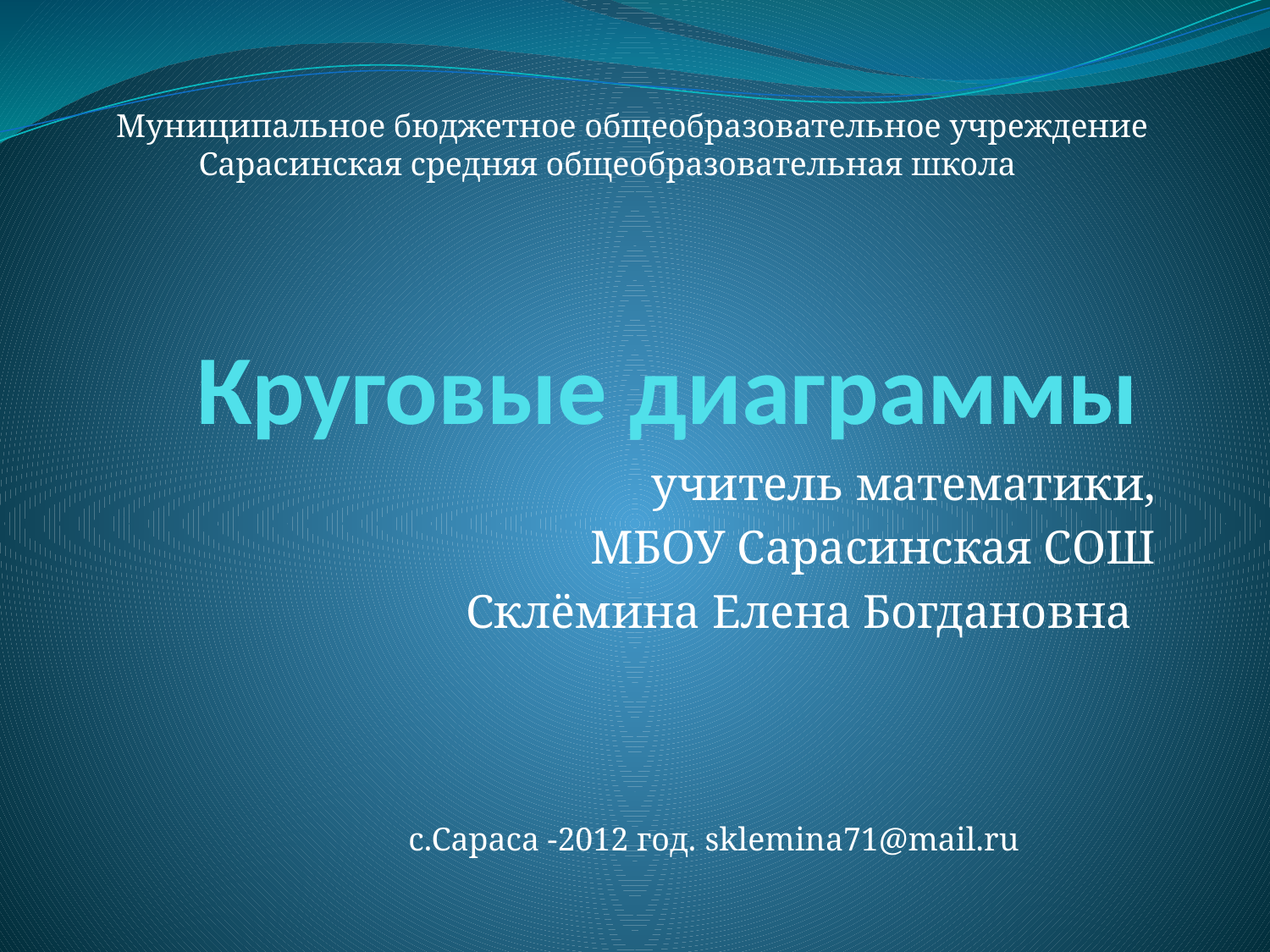

Муниципальное бюджетное общеобразовательное учреждение
          Сарасинская средняя общеобразовательная школа
# Круговые диаграммы
 учитель математики,
МБОУ Сарасинская СОШ
Склёмина Елена Богдановна
с.Сараса -2012 год. sklemina71@mail.ru